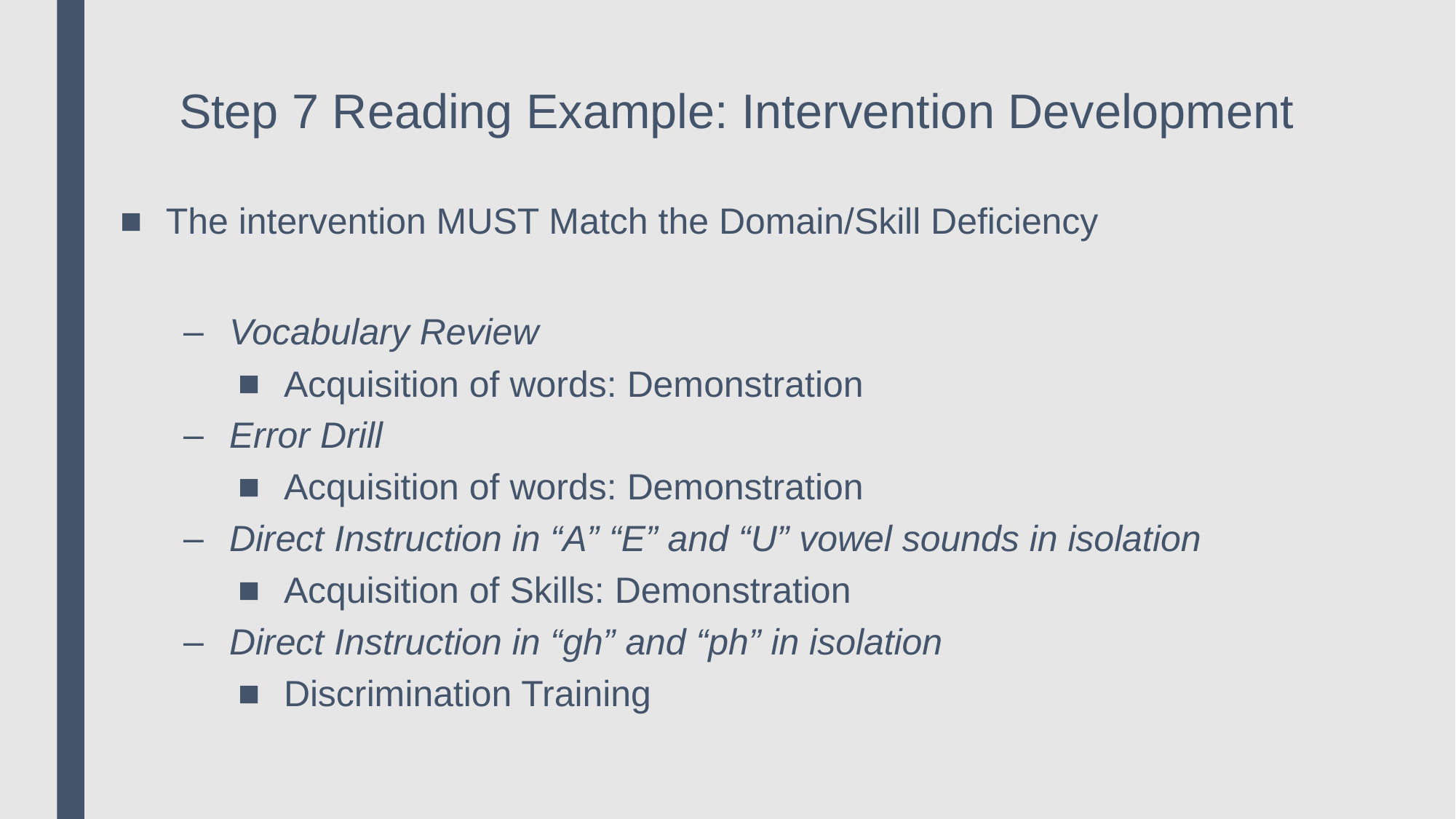

# Step 7 Reading Example: Intervention Development
The intervention MUST Match the Domain/Skill Deficiency

Vocabulary Review
Acquisition of words: Demonstration
Error Drill
Acquisition of words: Demonstration
Direct Instruction in “A” “E” and “U” vowel sounds in isolation
Acquisition of Skills: Demonstration
Direct Instruction in “gh” and “ph” in isolation
Discrimination Training